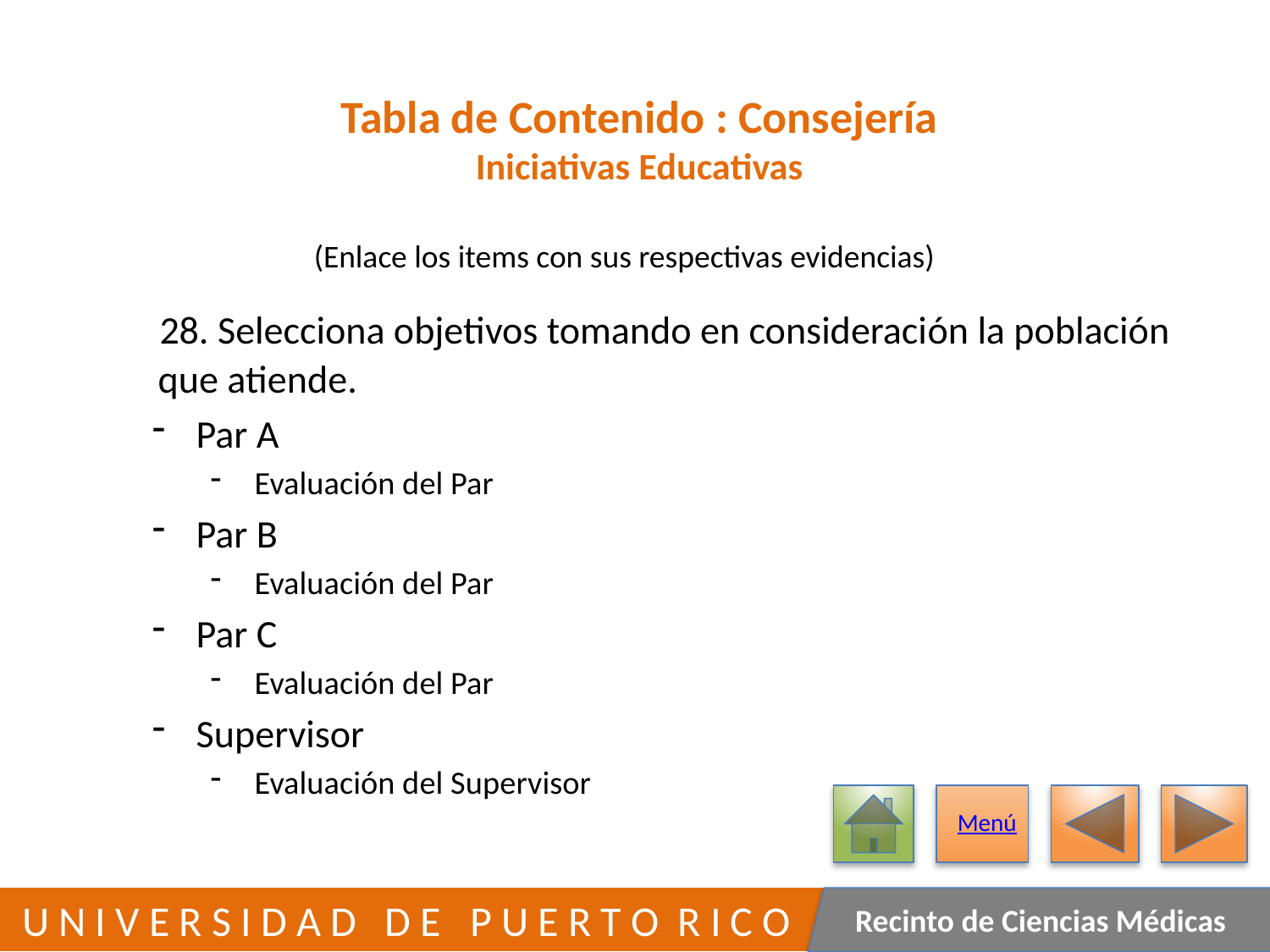

# Tabla de Contenido : Consejería Iniciativas Educativas
(Enlace los items con sus respectivas evidencias)
	28. Selecciona objetivos tomando en consideración la población
             que atiende.
Par A
Evaluación del Par
Par B
Evaluación del Par
Par C
Evaluación del Par
Supervisor
Evaluación del Supervisor

Menú

224
 U N I V E R S I D A D   D E   P U E R T O  R I C O

Recinto de Ciencias Médicas